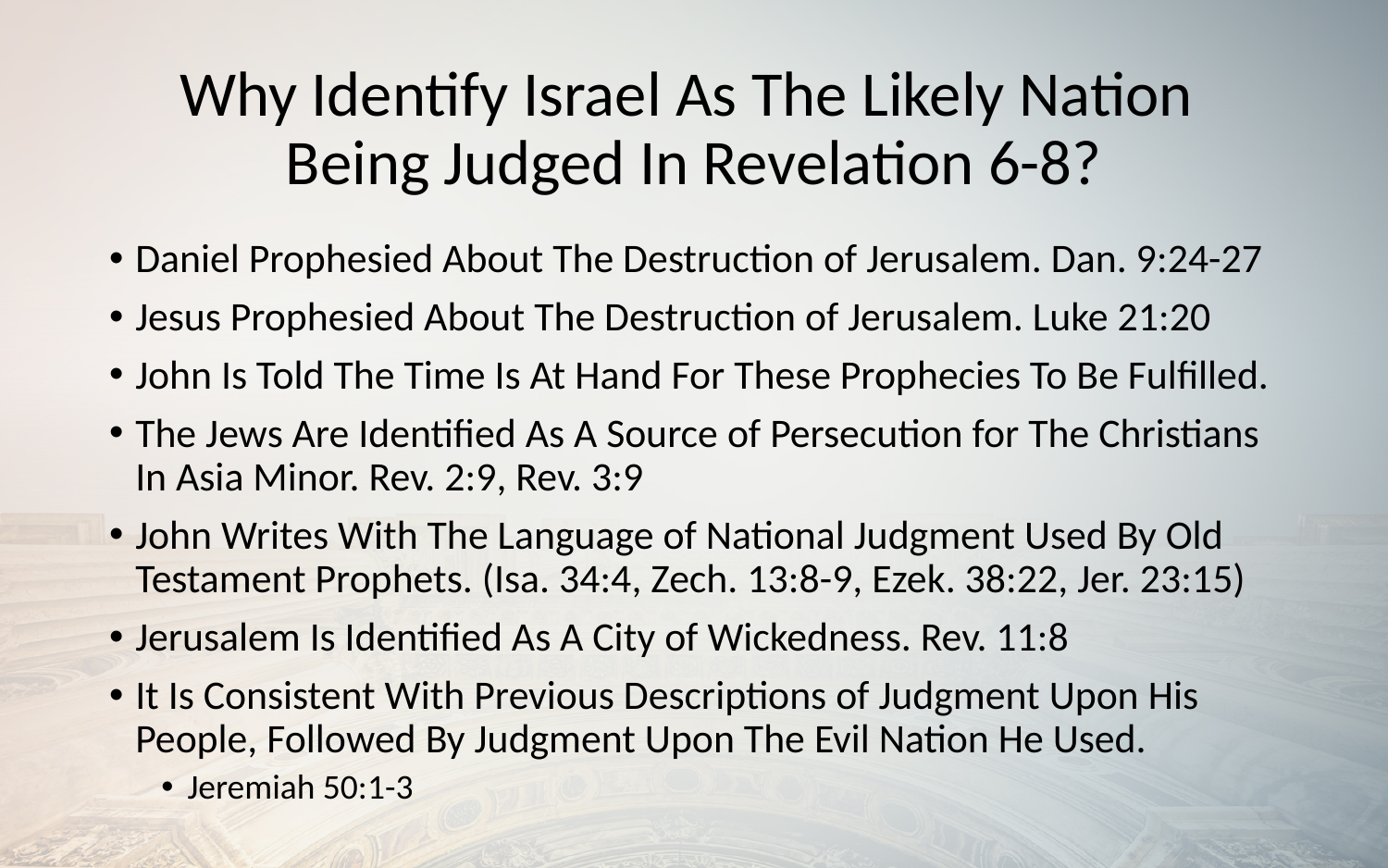

# Why Identify Israel As The Likely Nation Being Judged In Revelation 6-8?
Daniel Prophesied About The Destruction of Jerusalem. Dan. 9:24-27
Jesus Prophesied About The Destruction of Jerusalem. Luke 21:20
John Is Told The Time Is At Hand For These Prophecies To Be Fulfilled.
The Jews Are Identified As A Source of Persecution for The Christians In Asia Minor. Rev. 2:9, Rev. 3:9
John Writes With The Language of National Judgment Used By Old Testament Prophets. (Isa. 34:4, Zech. 13:8-9, Ezek. 38:22, Jer. 23:15)
Jerusalem Is Identified As A City of Wickedness. Rev. 11:8
It Is Consistent With Previous Descriptions of Judgment Upon His People, Followed By Judgment Upon The Evil Nation He Used.
Jeremiah 50:1-3